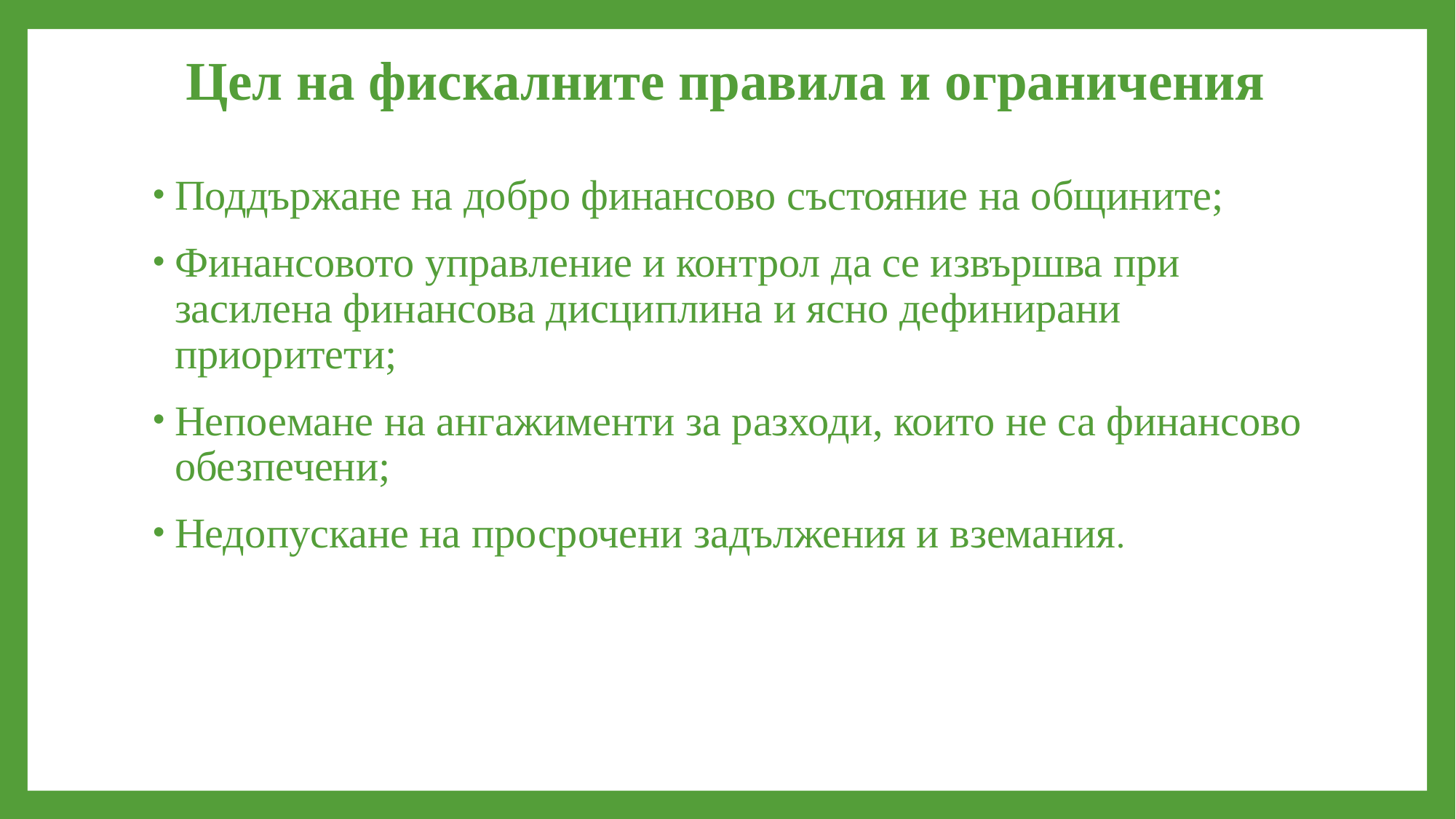

# Цел на фискалните правила и ограничения
Поддържане на добро финансово състояние на общините;
Финансовото управление и контрол да се извършва при засилена финансова дисциплина и ясно дефинирани приоритети;
Непоемане на ангажименти за разходи, които не са финансово обезпечени;
Недопускане на просрочени задължения и вземания.